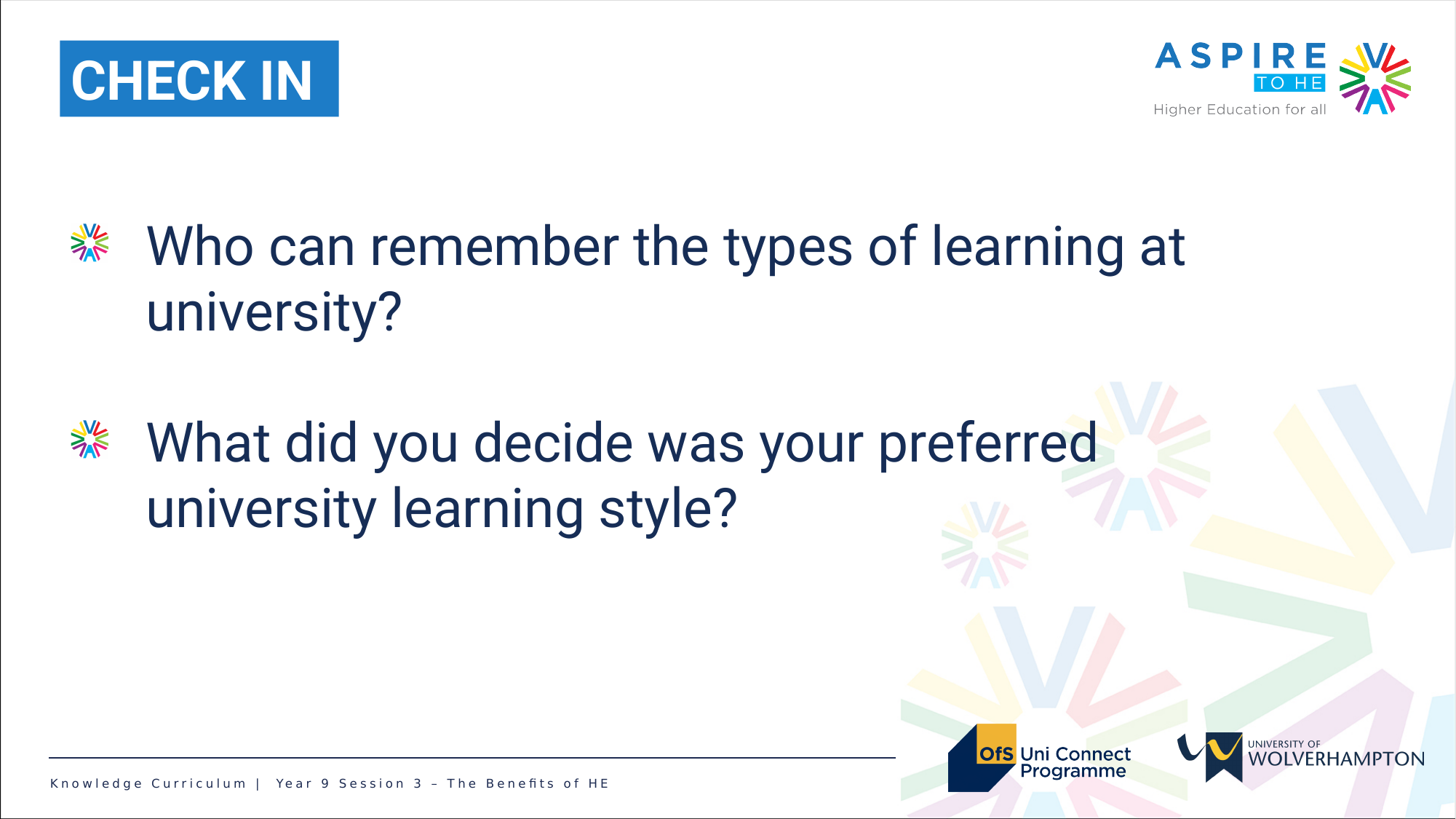

CHECK IN
Who can remember the types of learning at university?

What did you decide was your preferred university learning style?